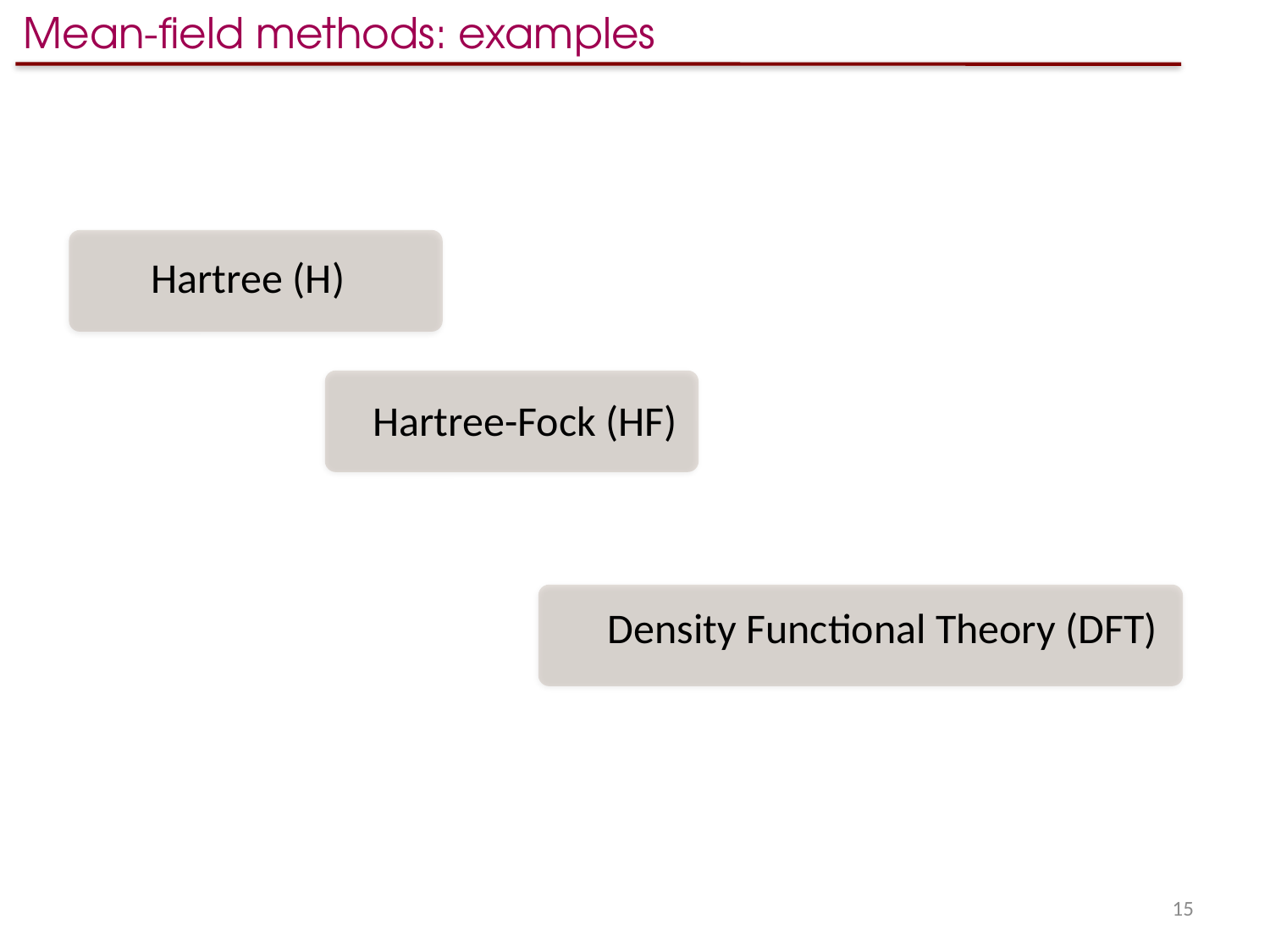

Mean-field methods: examples

Hartree (H)

Hartree-Fock (HF)

Density Functional Theory (DFT)
15